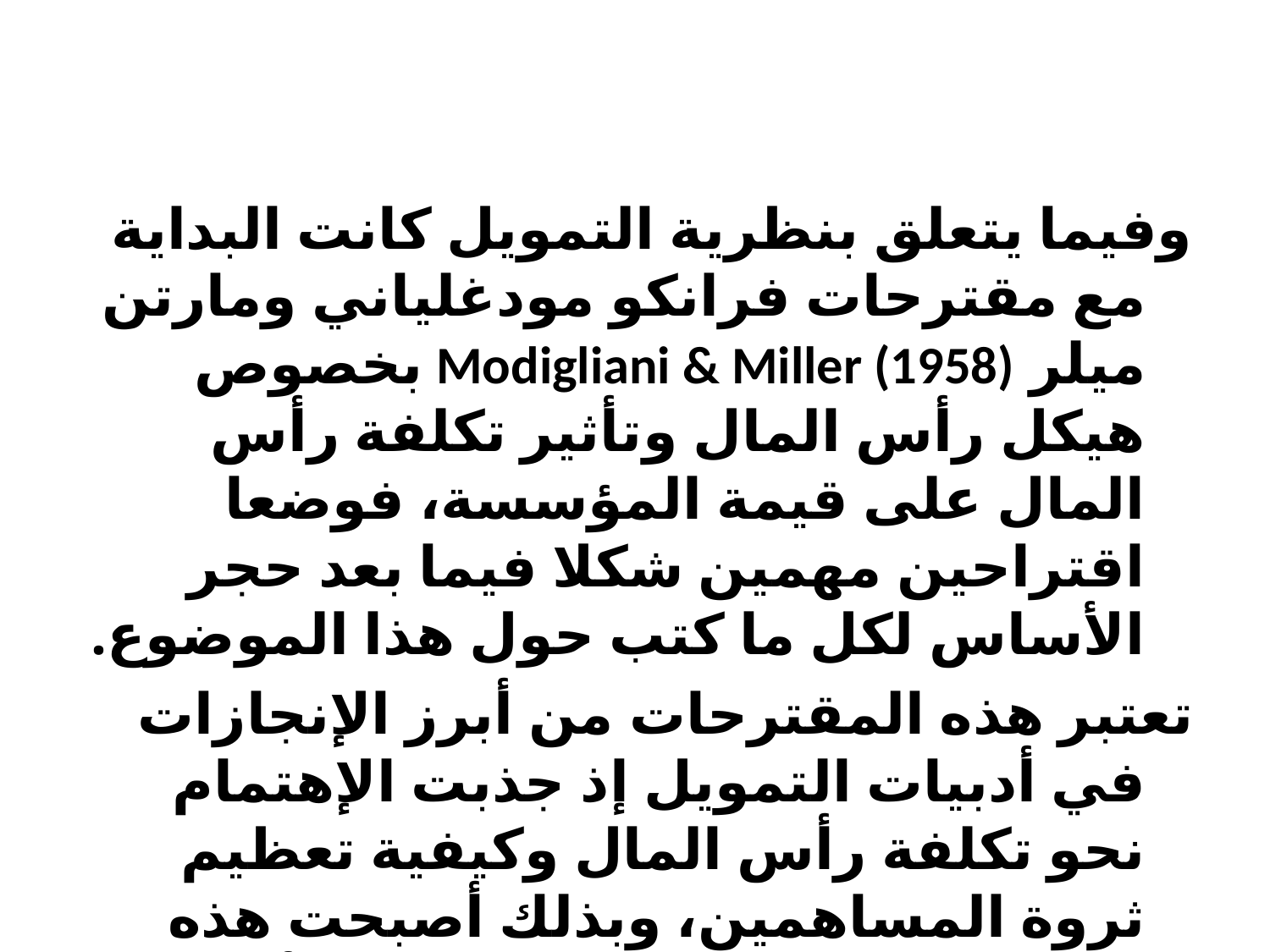

#
وفيما يتعلق بنظرية التمويل كانت البداية مع مقترحات فرانكو مودغلياني ومارتن ميلر Modigliani & Miller (1958) بخصوص هيكل رأس المال وتأثير تكلفة رأس المال على قيمة المؤسسة، فوضعا اقتراحين مهمين شكلا فيما بعد حجر الأساس لكل ما كتب حول هذا الموضوع.
تعتبر هذه المقترحات من أبرز الإنجازات في أدبيات التمويل إذ جذبت الإهتمام نحو تكلفة رأس المال وكيفية تعظيم ثروة المساهمين، وبذلك أصبحت هذه المقترحات وتعديلاتها اللاحقة الأساس المعرفي للادارة المالية. وساعد في ذلك تطور الأسواق المالية لا سيما في ظل ظهور مفاهيم كفاءة السوق المالية ونماذج تسعير الأصول الرأسمالية.